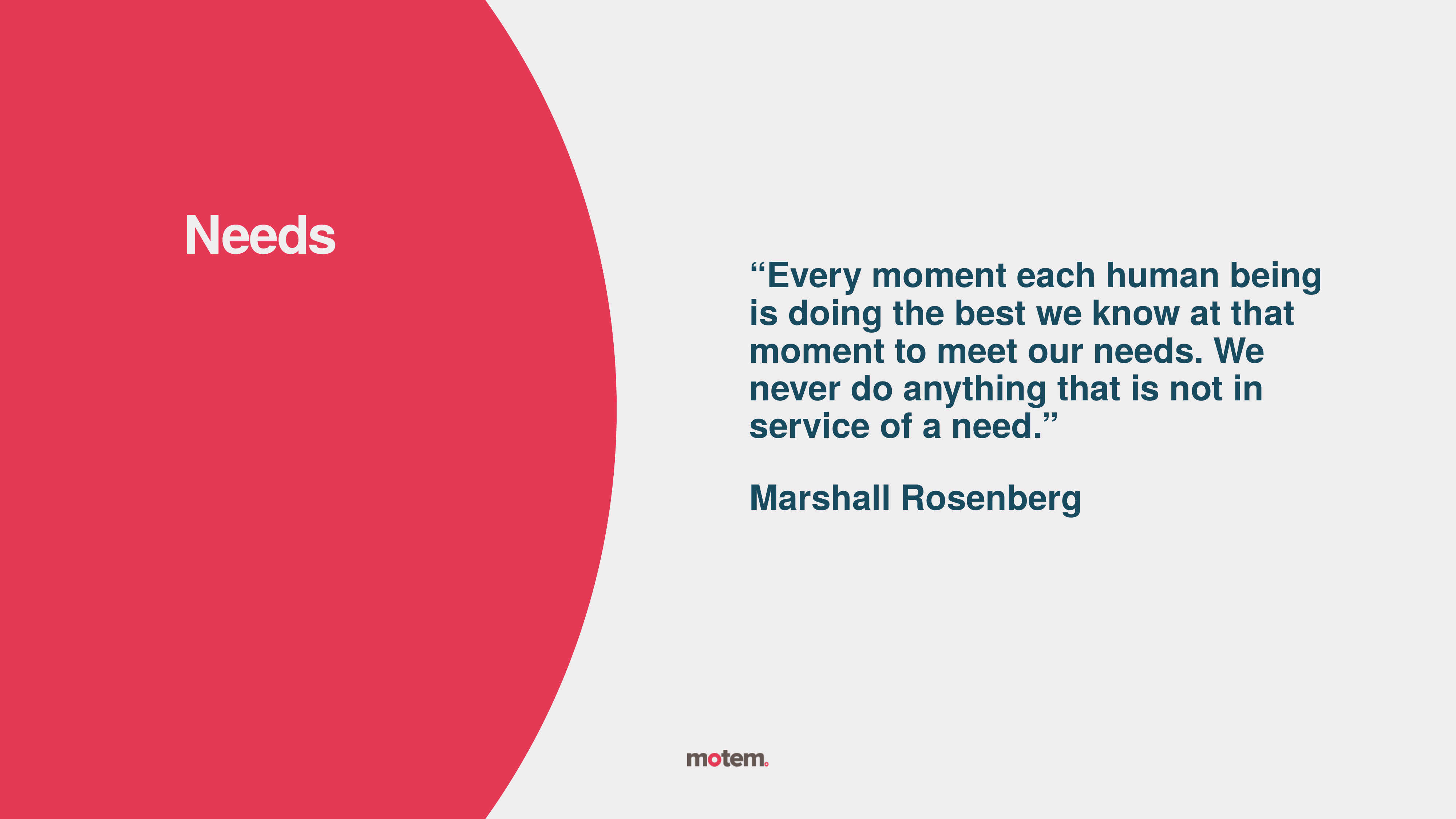

Needs
“Every moment each human being is doing the best we know at that moment to meet our needs. We never do anything that is not in service of a need.”
Marshall Rosenberg